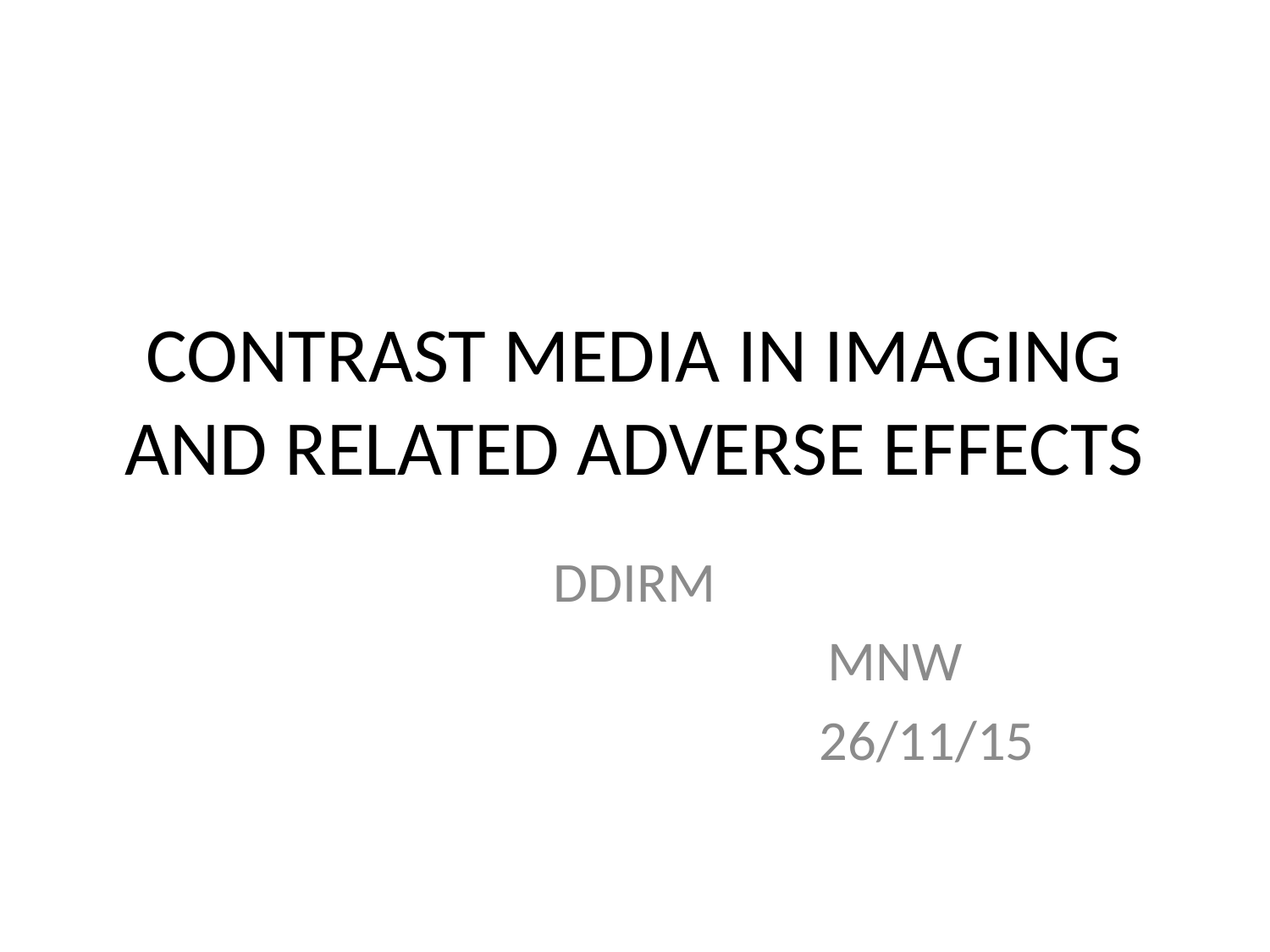

# CONTRAST MEDIA IN IMAGING AND RELATED ADVERSE EFFECTS
DDIRM
                                         MNW
                                              26/11/15